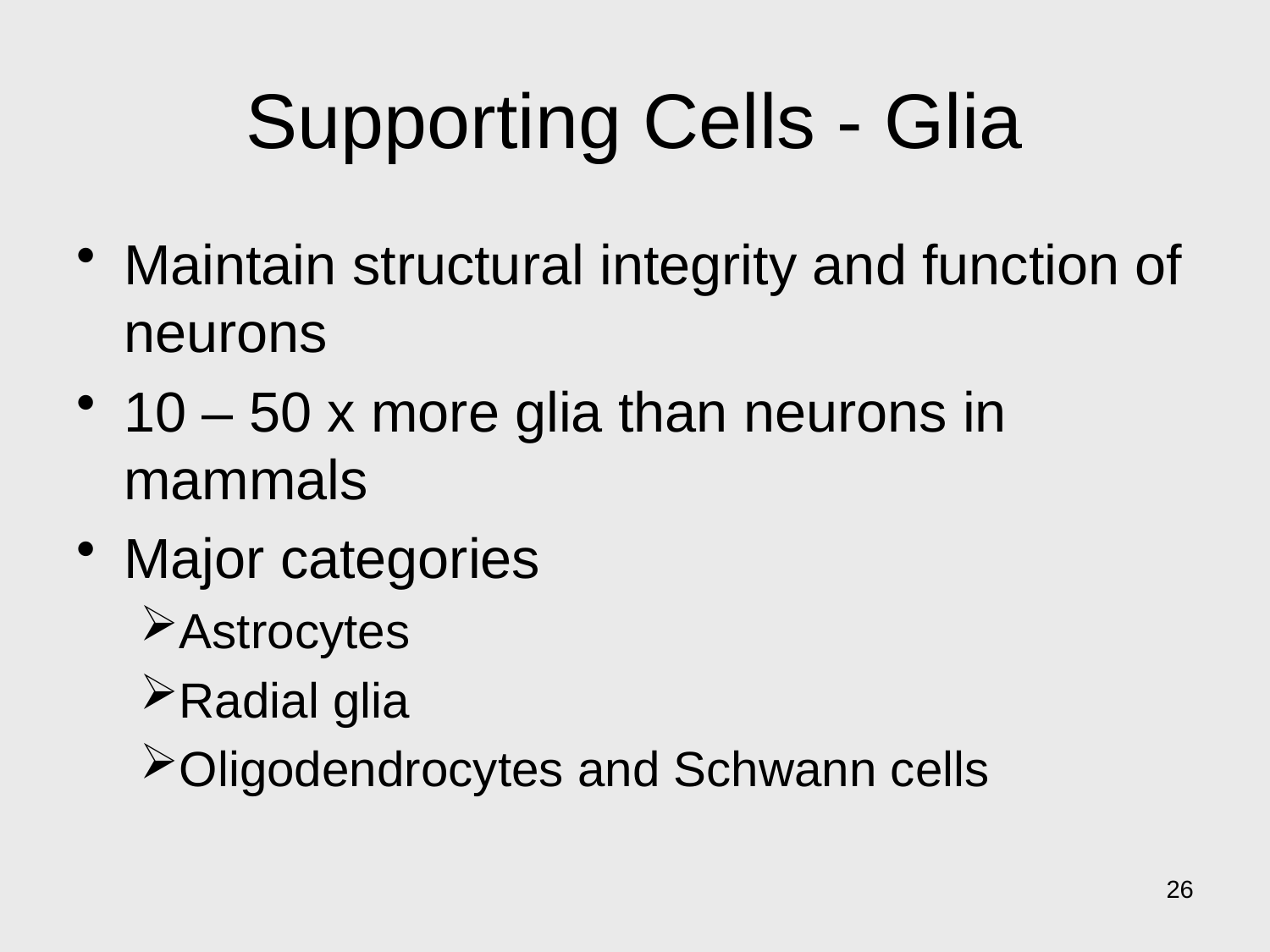

# Supporting Cells - Glia
Maintain structural integrity and function of neurons
10 – 50 x more glia than neurons in mammals
Major categories
Astrocytes
Radial glia
Oligodendrocytes and Schwann cells
26